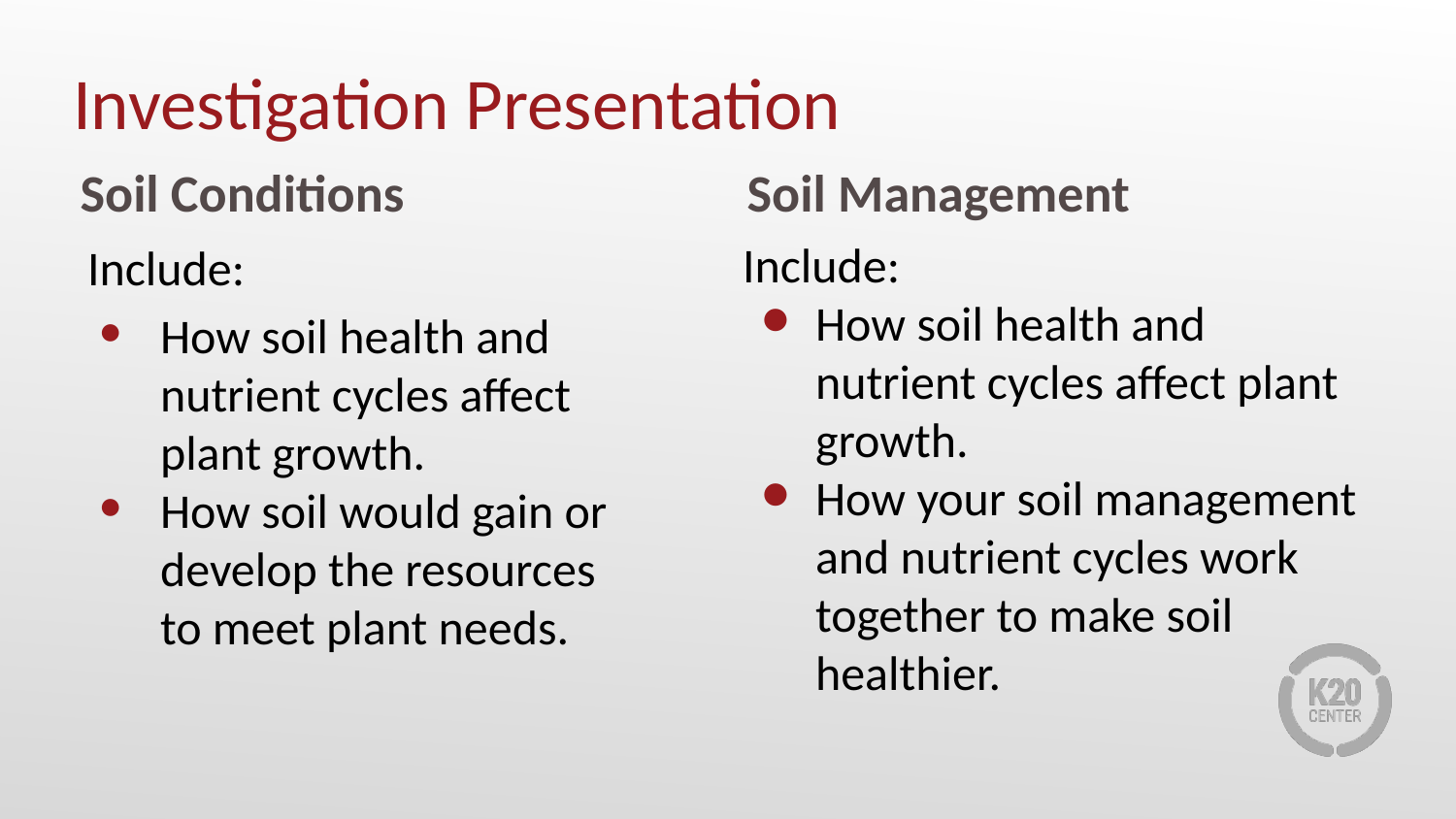

# Investigation Presentation
Soil Conditions
Soil Management
Include:
How soil health and nutrient cycles affect plant growth.
How your soil management and nutrient cycles work together to make soil healthier.
Include:
How soil health and nutrient cycles affect plant growth.
How soil would gain or develop the resources to meet plant needs.